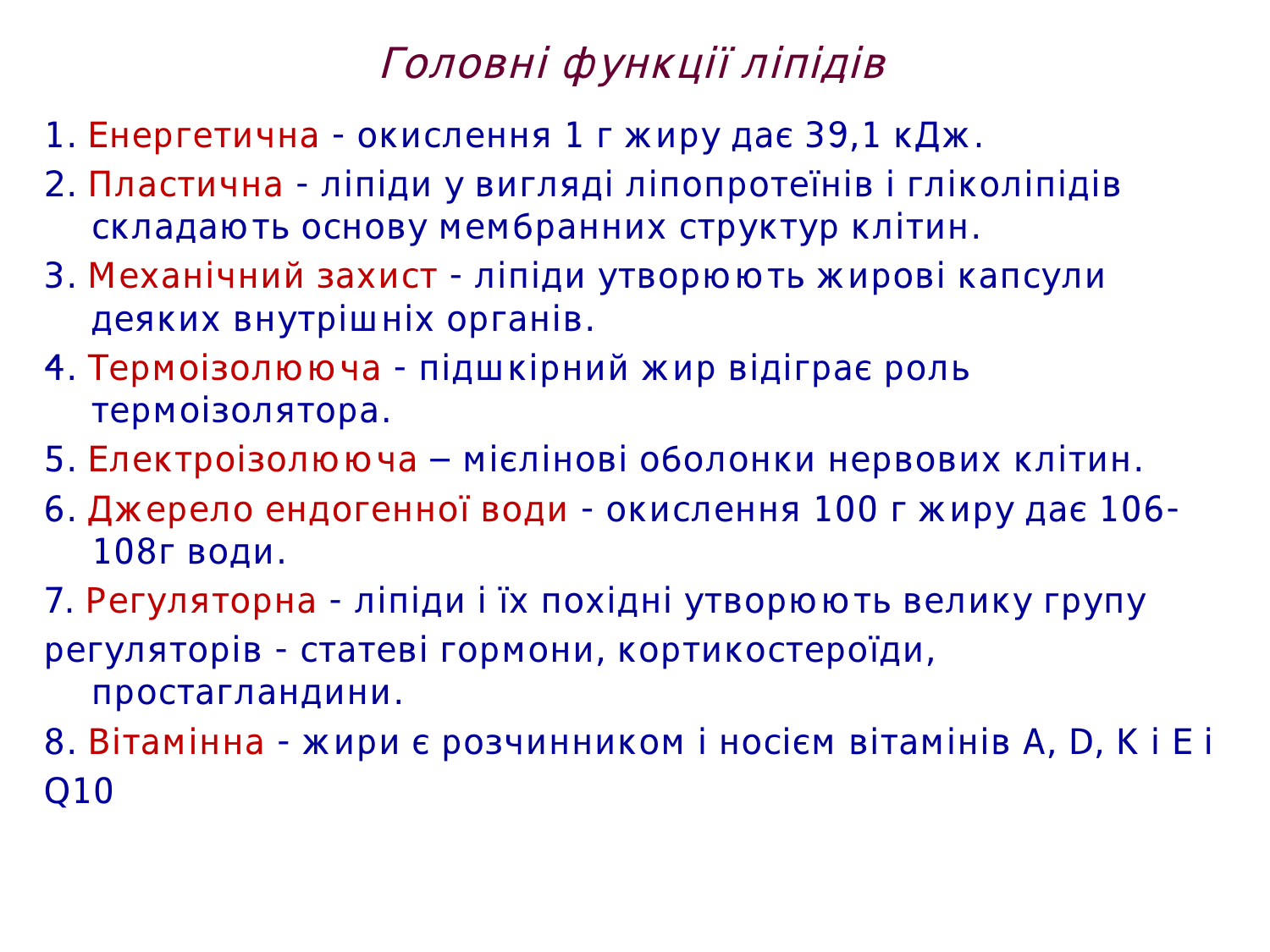

# Головні функції ліпідів
1. Енергетична - окислення 1 г жиру дає 39,1 кДж.
2. Пластична - ліпіди у вигляді ліпопротеїнів і гліколіпідів складають основу мембранних структур клітин.
3. Механічний захист - ліпіди утворюють жирові капсули деяких внутрішніх органів.
4. Термоізолююча - підшкірний жир відіграє роль термоізолятора.
5. Електроізолююча – мієлінові оболонки нервових клітин.
6. Джерело ендогенної води - окислення 100 г жиру дає 106-108г води.
7. Регуляторна - ліпіди і їх похідні утворюють велику групу
регуляторів - статеві гормони, кортикостероїди, простагландини.
8. Вітамінна - жири є розчинником і носієм вітамінів А, D, К і Е і
Q10